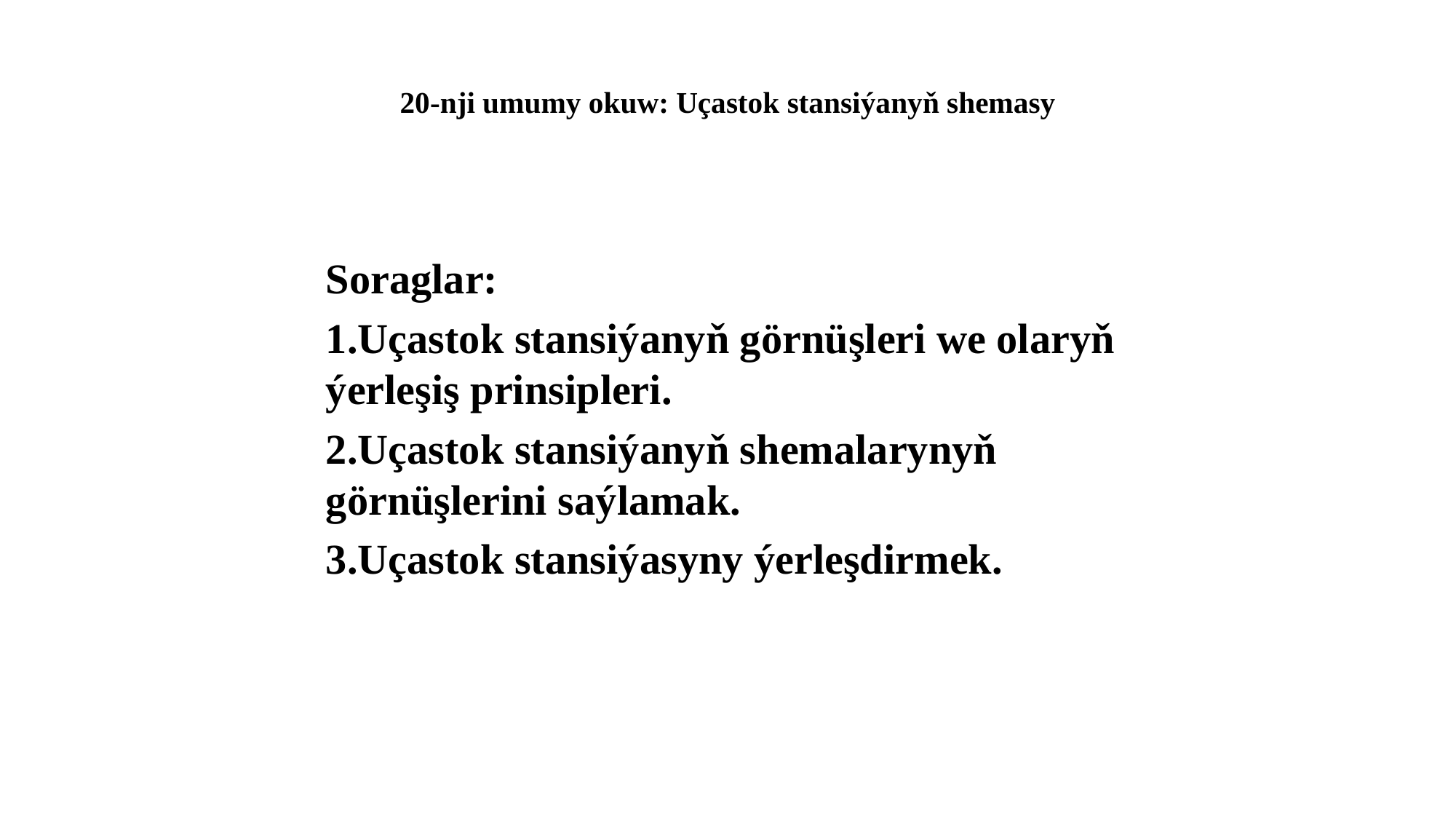

# 20-nji umumy okuw: Uçastok stansiýanyň shemasy
Soraglar:
1.Uçastok stansiýanyň görnüşleri we olaryň  ýerleşiş prinsipleri.
2.Uçastok stansiýanyň shemalarynyň görnüşlerini saýlamak.
3.Uçastok stansiýasyny ýerleşdirmek.